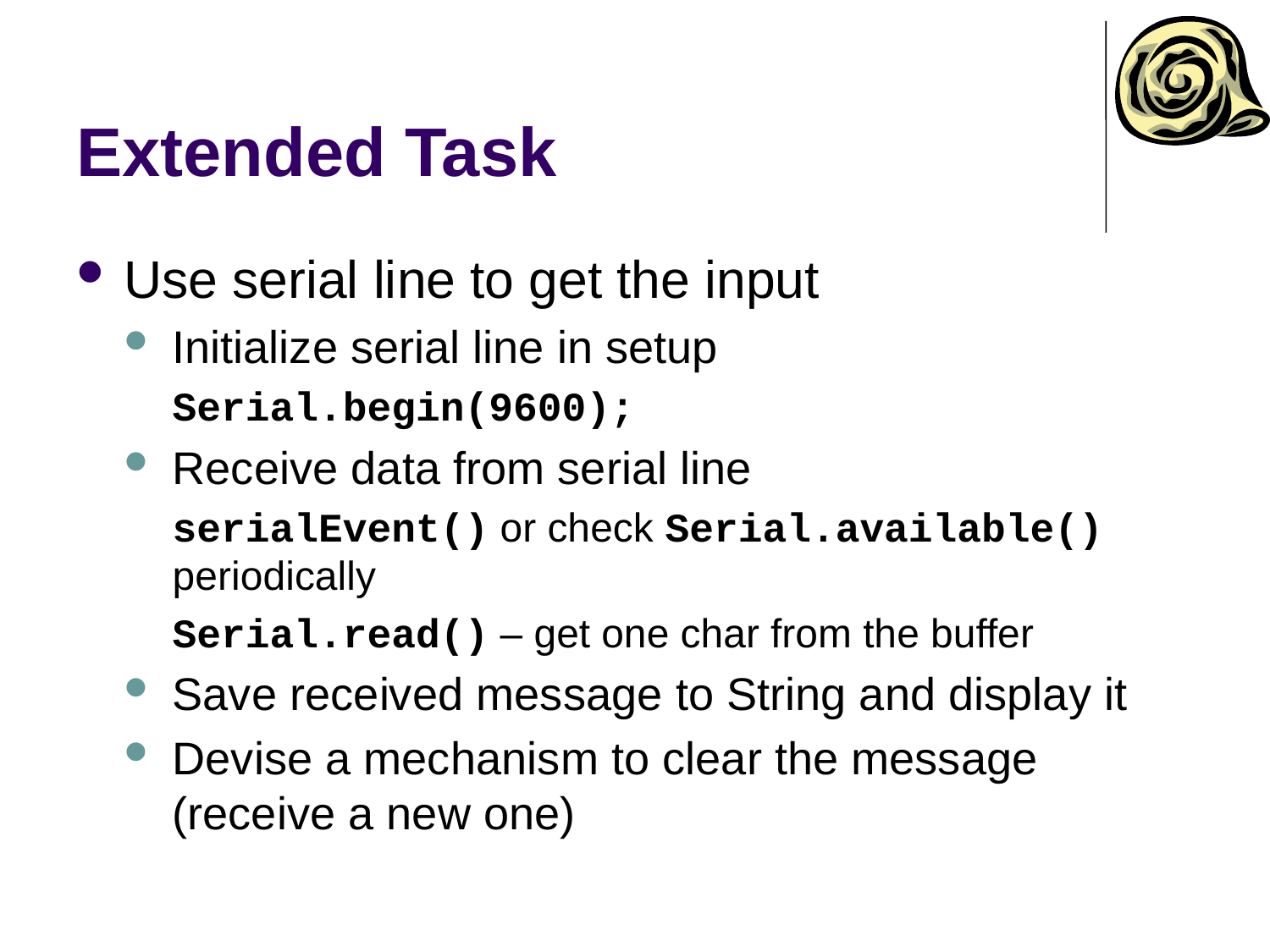

# Extended Task
Use serial line to get the input
Initialize serial line in setup
Serial.begin(9600);
Receive data from serial line
serialEvent() or check Serial.available() periodically
Serial.read() – get one char from the buffer
Save received message to String and display it
Devise a mechanism to clear the message (receive a new one)